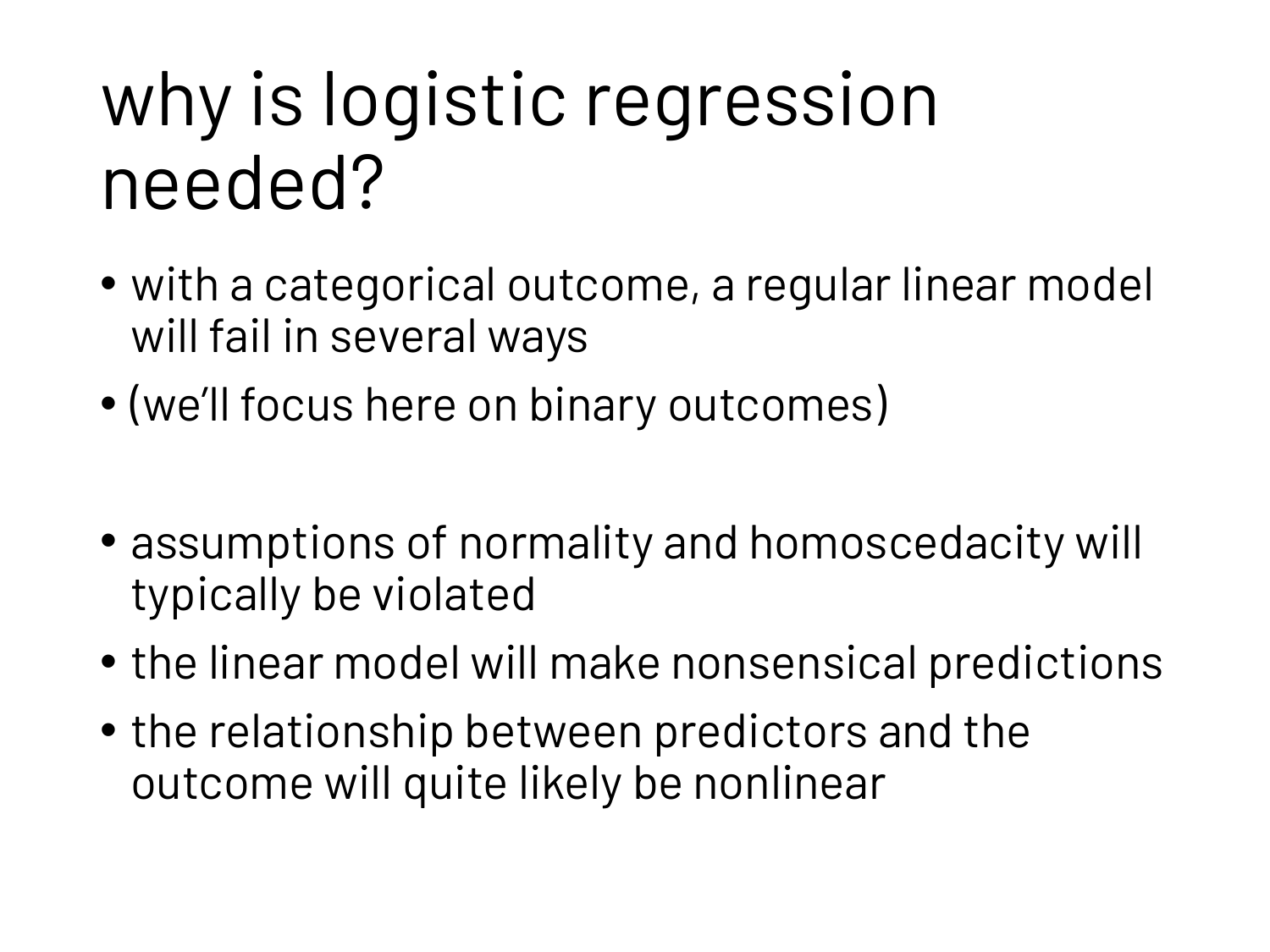

# why is logistic regression needed?
with a categorical outcome, a regular linear model will fail in several ways
(we’ll focus here on binary outcomes)

assumptions of normality and homoscedacity will typically be violated
the linear model will make nonsensical predictions
the relationship between predictors and the outcome will quite likely be nonlinear